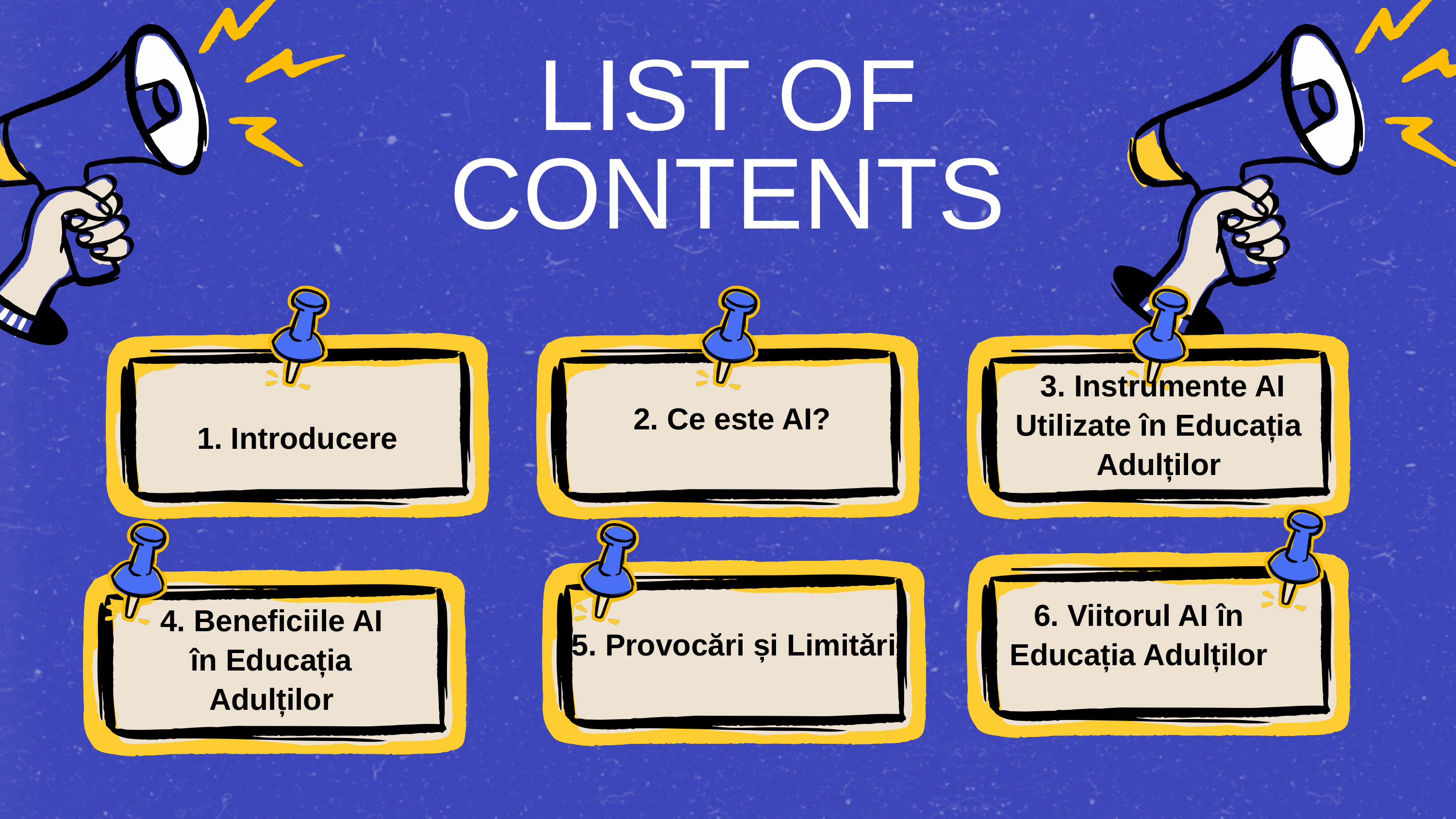

LIST OF CONTENTS

 3. Instrumente AI Utilizate în Educația Adulților

 2. Ce este AI?

1. Introducere

6. Viitorul AI în Educația Adulților

4. Beneficiile AI în Educația Adulților

5. Provocări și Limitări